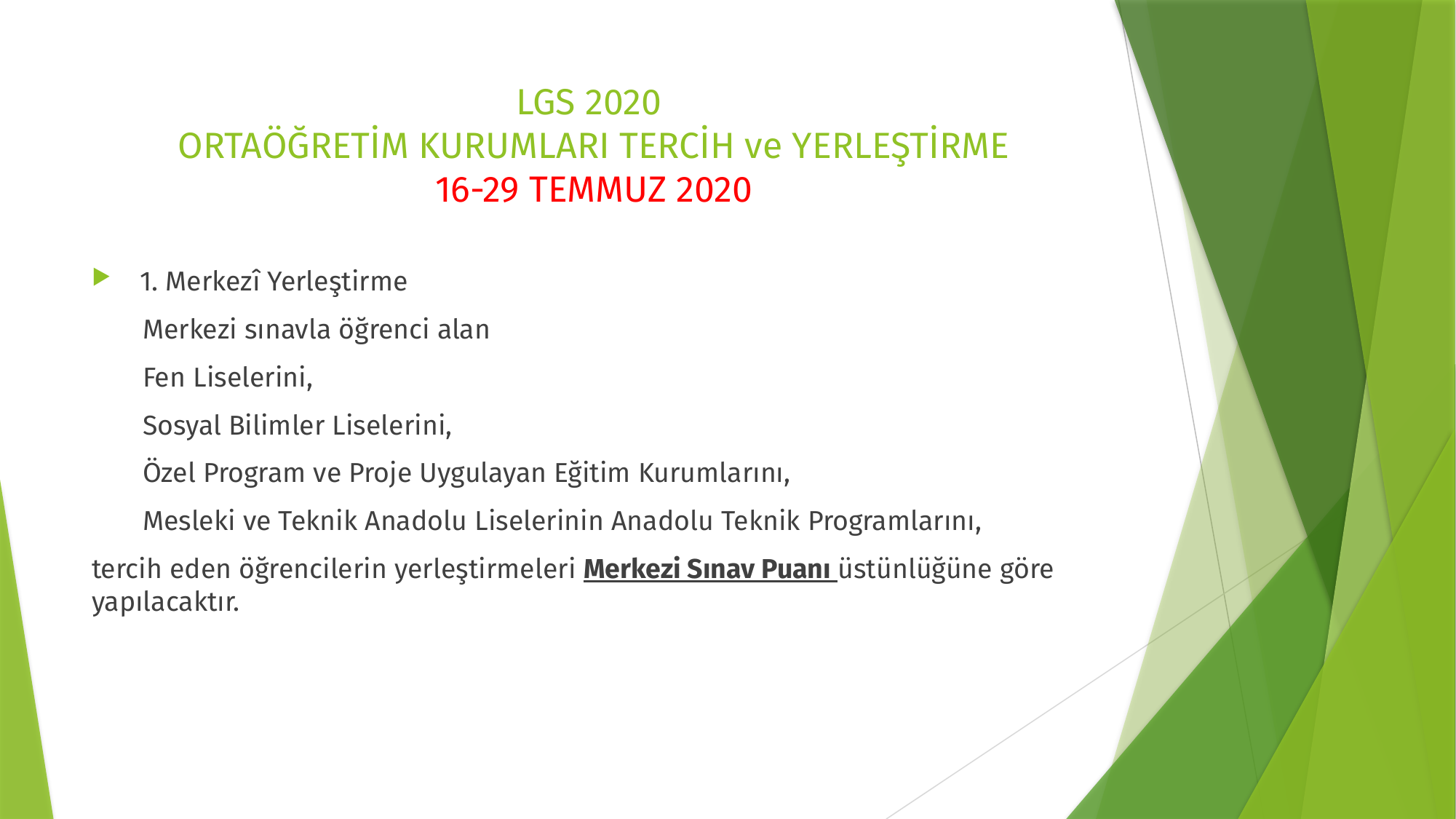

# LGS 2020 ORTAÖĞRETİM KURUMLARI TERCİH ve YERLEŞTİRME 16-29 TEMMUZ 2020
 1. Merkezî Yerleştirme
       Merkezi sınavla öğrenci alan
       Fen Liselerini,
       Sosyal Bilimler Liselerini,
       Özel Program ve Proje Uygulayan Eğitim Kurumlarını,
       Mesleki ve Teknik Anadolu Liselerinin Anadolu Teknik Programlarını,
tercih eden öğrencilerin yerleştirmeleri Merkezi Sınav Puanı üstünlüğüne göre yapılacaktır.